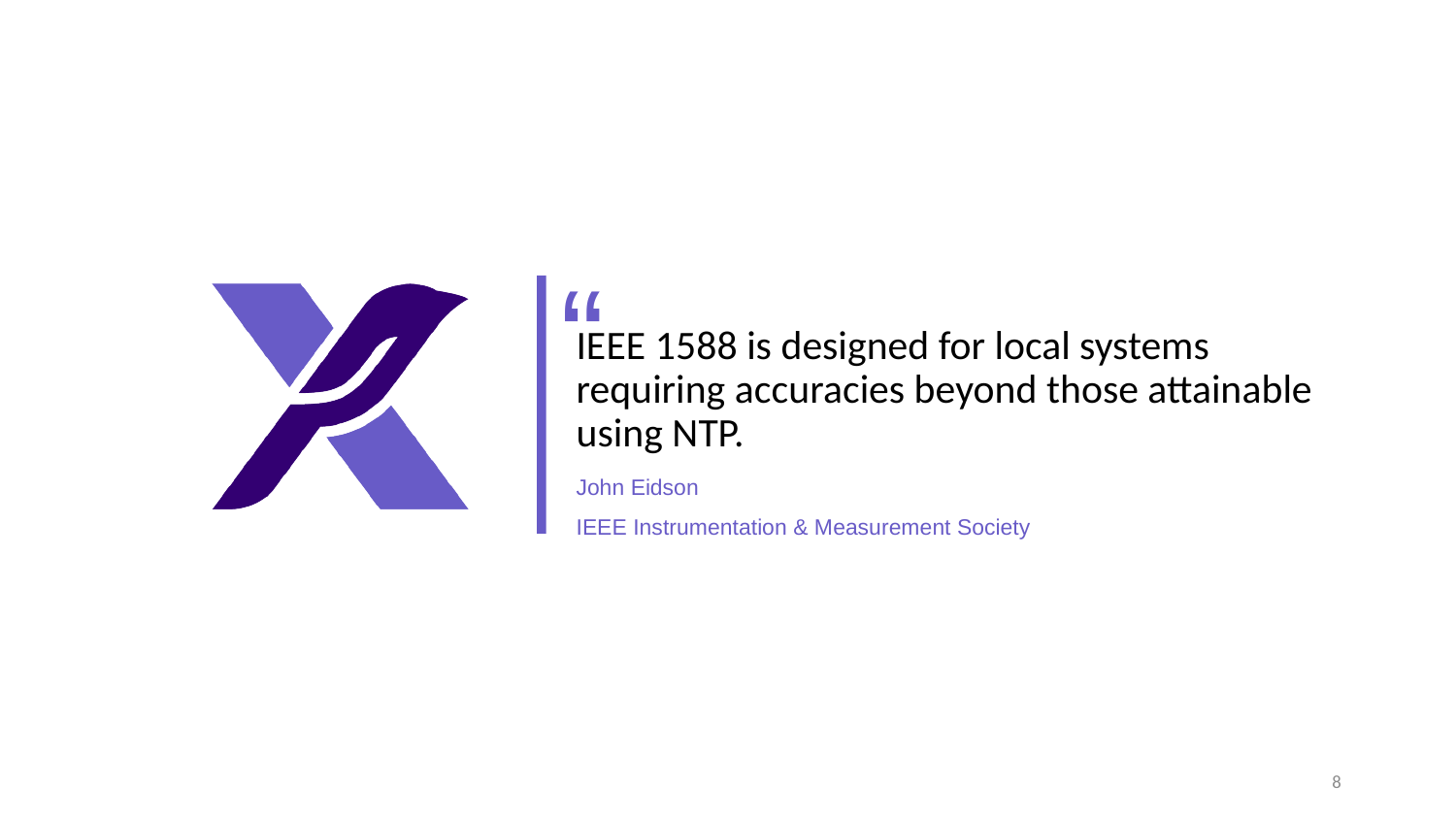

IEEE 1588 is designed for local systems requiring accuracies beyond those attainable using NTP.
John Eidson
IEEE Instrumentation & Measurement Society
8